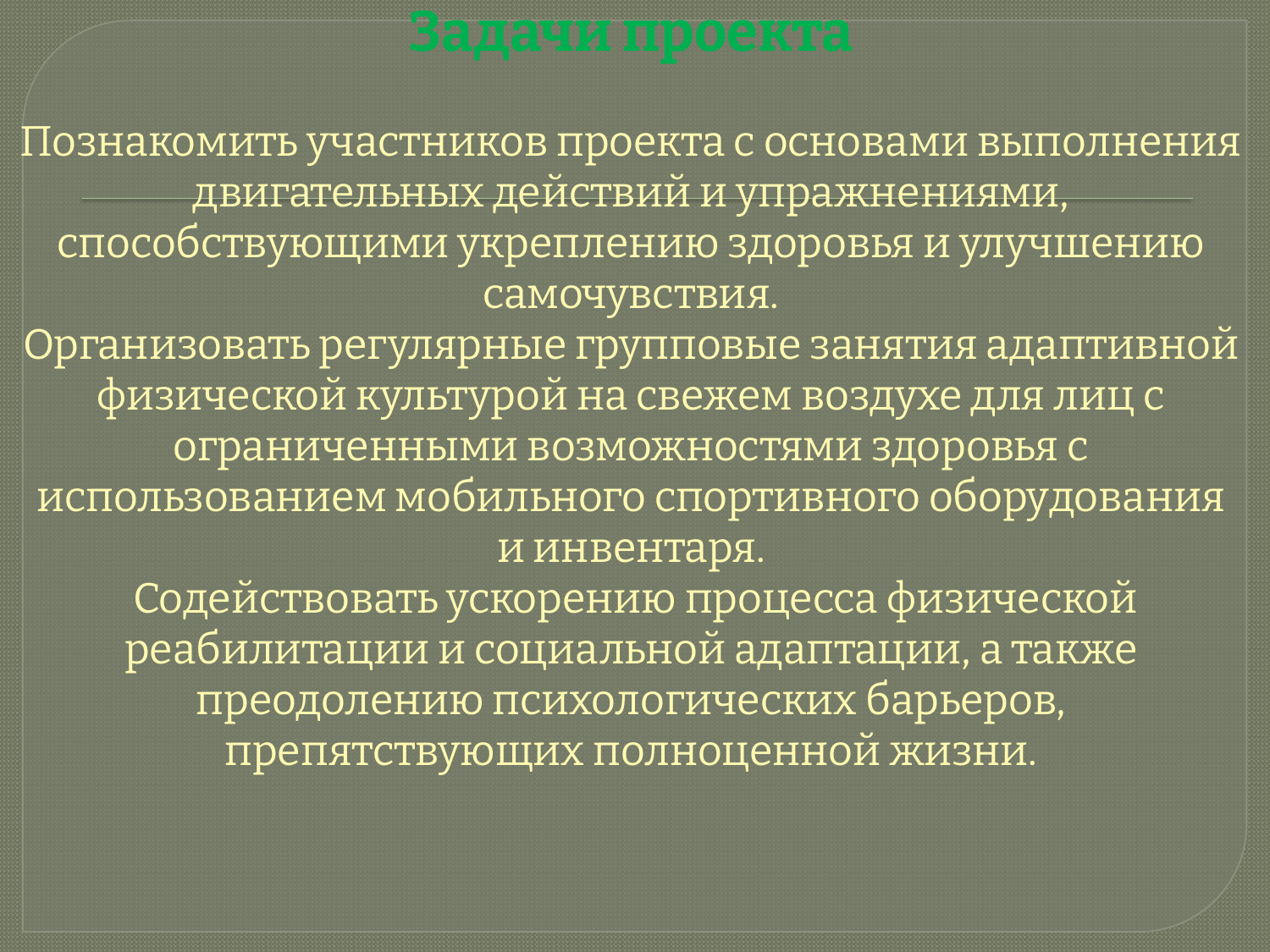

# Задачи проекта   Познакомить участников проекта с основами выполнения двигательных действий и упражнениями, способствующими укреплению здоровья и улучшению самочувствия. Организовать регулярные групповые занятия адаптивной физической культурой на свежем воздухе для лиц с ограниченными возможностями здоровья с использованием мобильного спортивного оборудования и инвентаря.  Содействовать ускорению процесса физической реабилитации и социальной адаптации, а также преодолению психологических барьеров, препятствующих полноценной жизни.